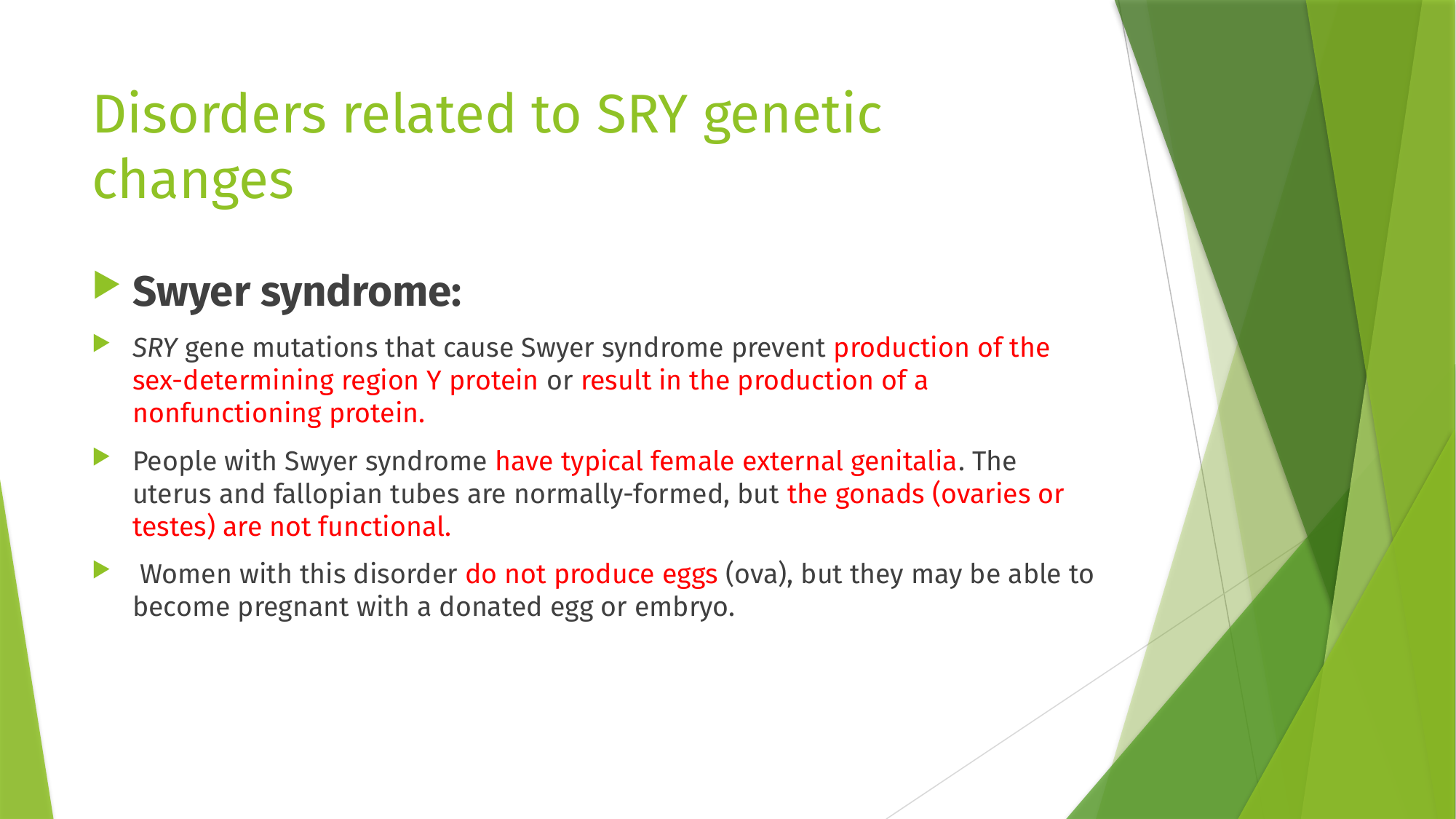

# Disorders related to SRY genetic changes
Swyer syndrome:
SRY gene mutations that cause Swyer syndrome prevent production of the sex-determining region Y protein or result in the production of a nonfunctioning protein.
People with Swyer syndrome have typical female external genitalia. The uterus and fallopian tubes are normally-formed, but the gonads (ovaries or testes) are not functional.
 Women with this disorder do not produce eggs (ova), but they may be able to become pregnant with a donated egg or embryo.